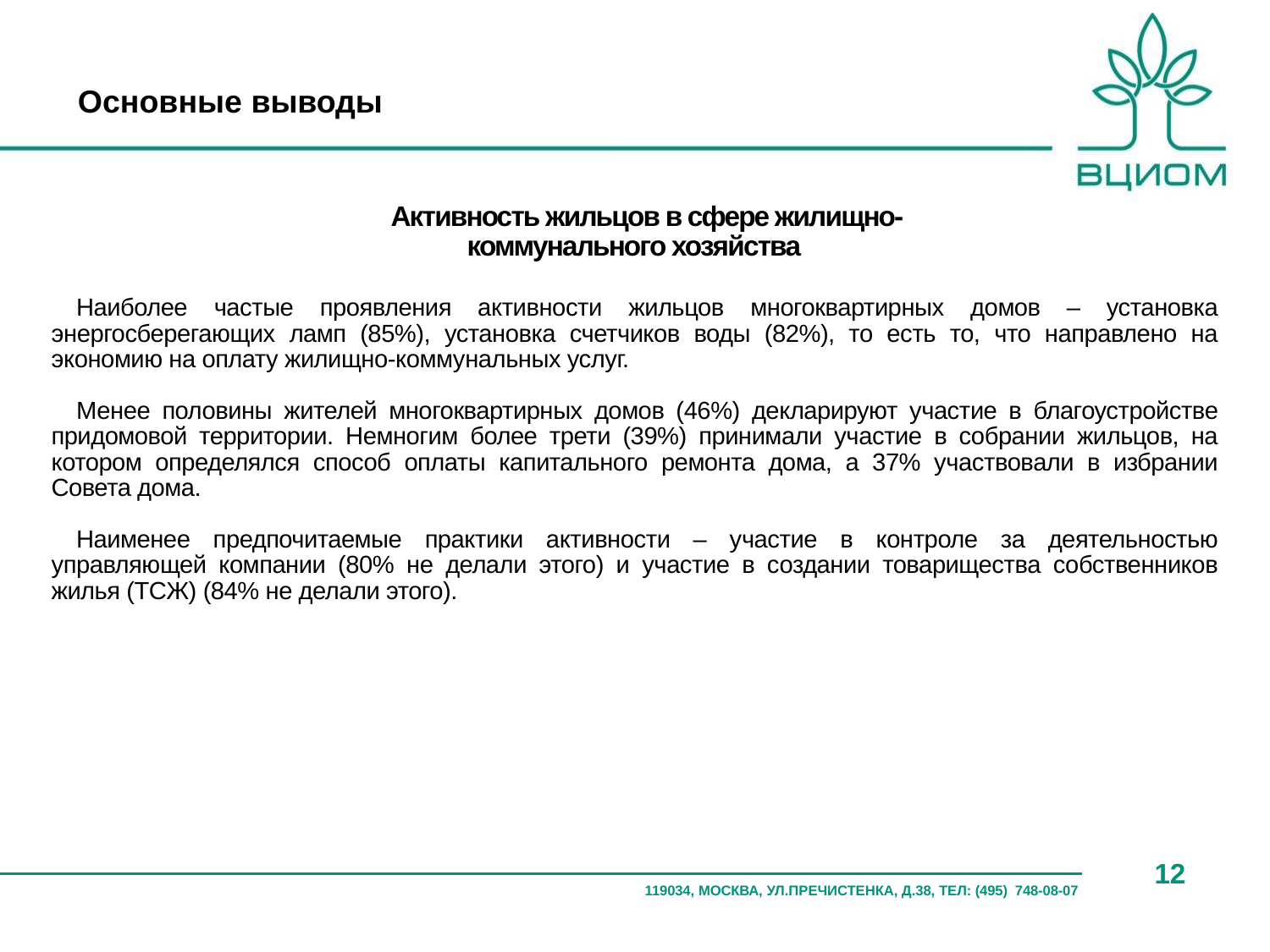

# Основные выводы
Активность жильцов в сфере жилищно-коммунального хозяйства

Наиболее частые проявления активности жильцов многоквартирных домов – установка энергосберегающих ламп (85%), установка счетчиков воды (82%), то есть то, что направлено на экономию на оплату жилищно-коммунальных услуг.

Менее половины жителей многоквартирных домов (46%) декларируют участие в благоустройстве придомовой территории. Немногим более трети (39%) принимали участие в собрании жильцов, на котором определялся способ оплаты капитального ремонта дома, а 37% участвовали в избрании Совета дома.

Наименее предпочитаемые практики активности – участие в контроле за деятельностью управляющей компании (80% не делали этого) и участие в создании товарищества собственников жилья (ТСЖ) (84% не делали этого).

12
119034, МОСКВА, УЛ.ПРЕЧИСТЕНКА, Д.38, ТЕЛ: (495) 748-08-07